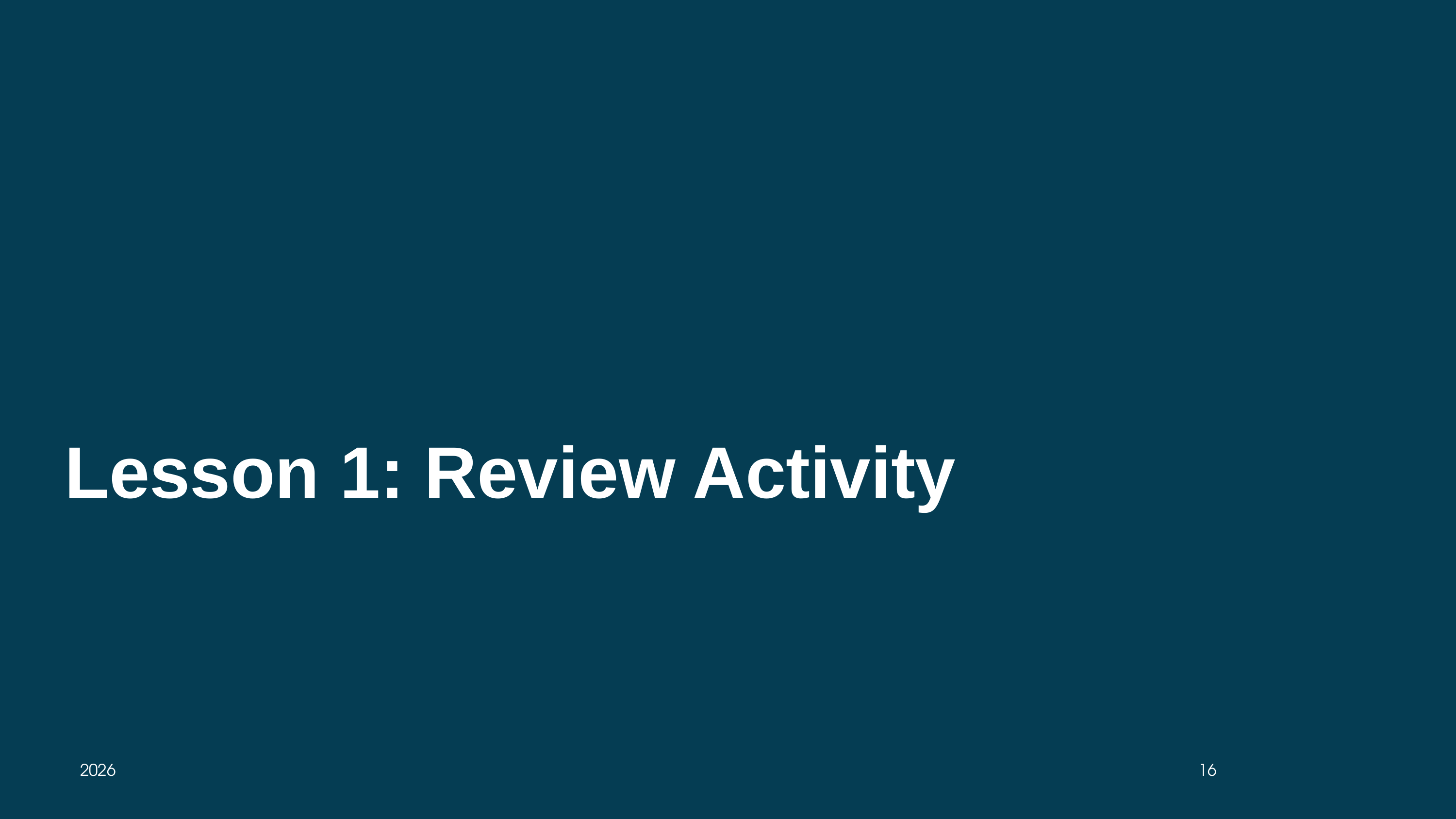

# Lesson 1: Review Activity
16
2026